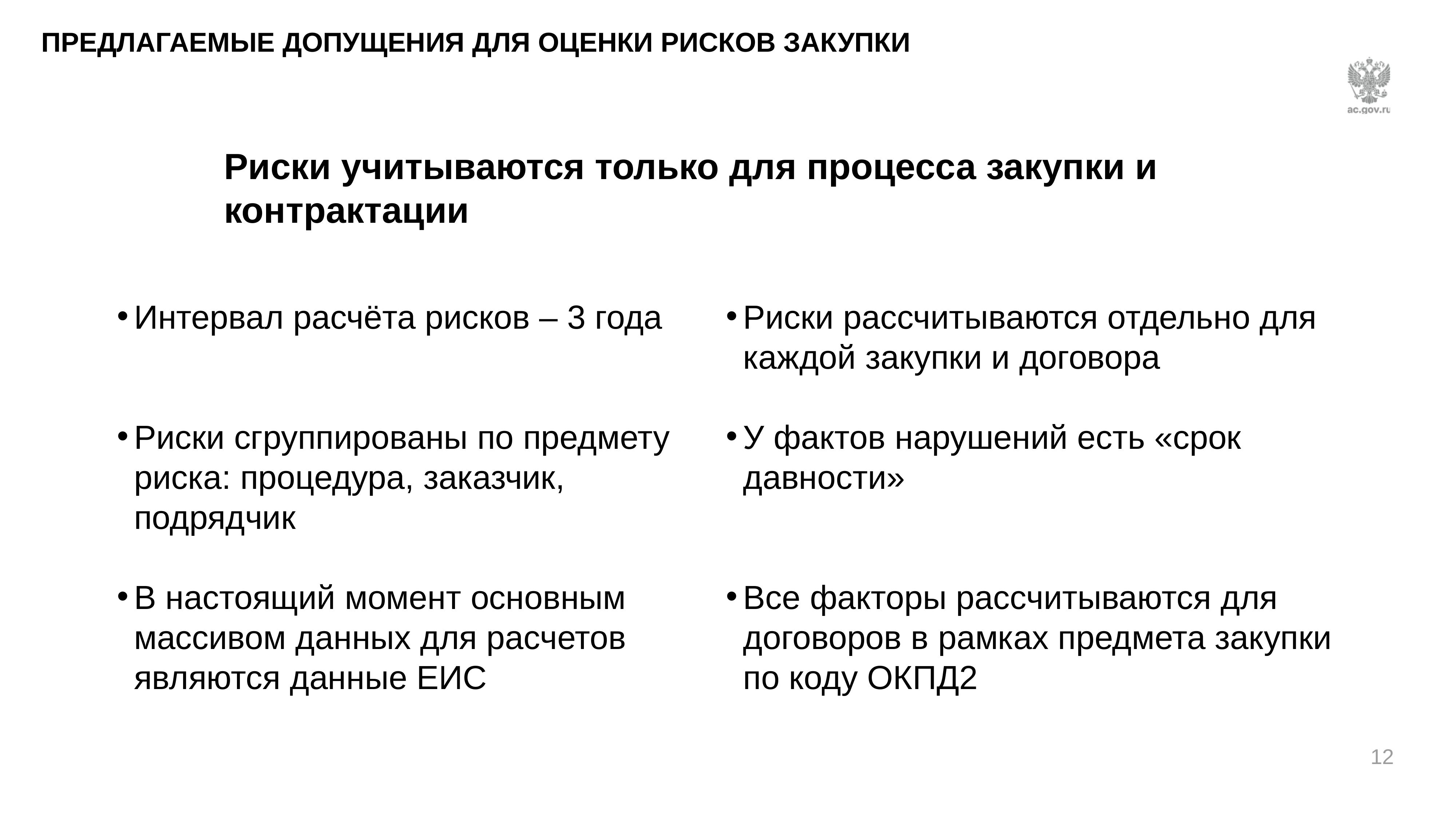

Предлагаемые допущения для оценки рисков закупки
Риски учитываются только для процесса закупки и контрактации
Интервал расчёта рисков – 3 года

Риски сгруппированы по предмету риска: процедура, заказчик, подрядчик

В настоящий момент основным массивом данных для расчетов являются данные ЕИС

Риски рассчитываются отдельно для каждой закупки и договора

У фактов нарушений есть «срок давности»

Все факторы рассчитываются для договоров в рамках предмета закупки по коду ОКПД2